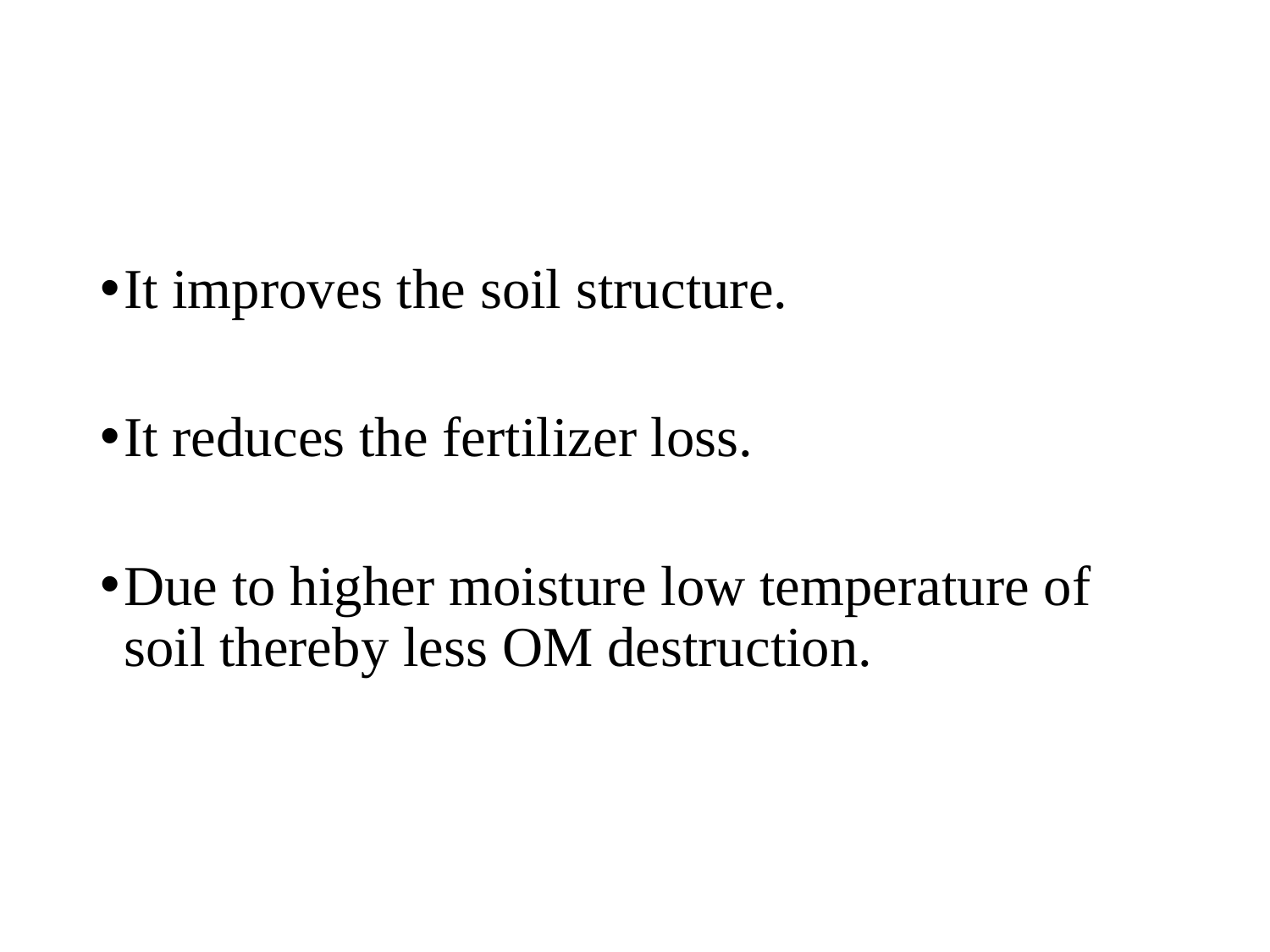

It improves the soil structure.

It reduces the fertilizer loss.

Due to higher moisture low temperature of soil thereby less OM destruction.